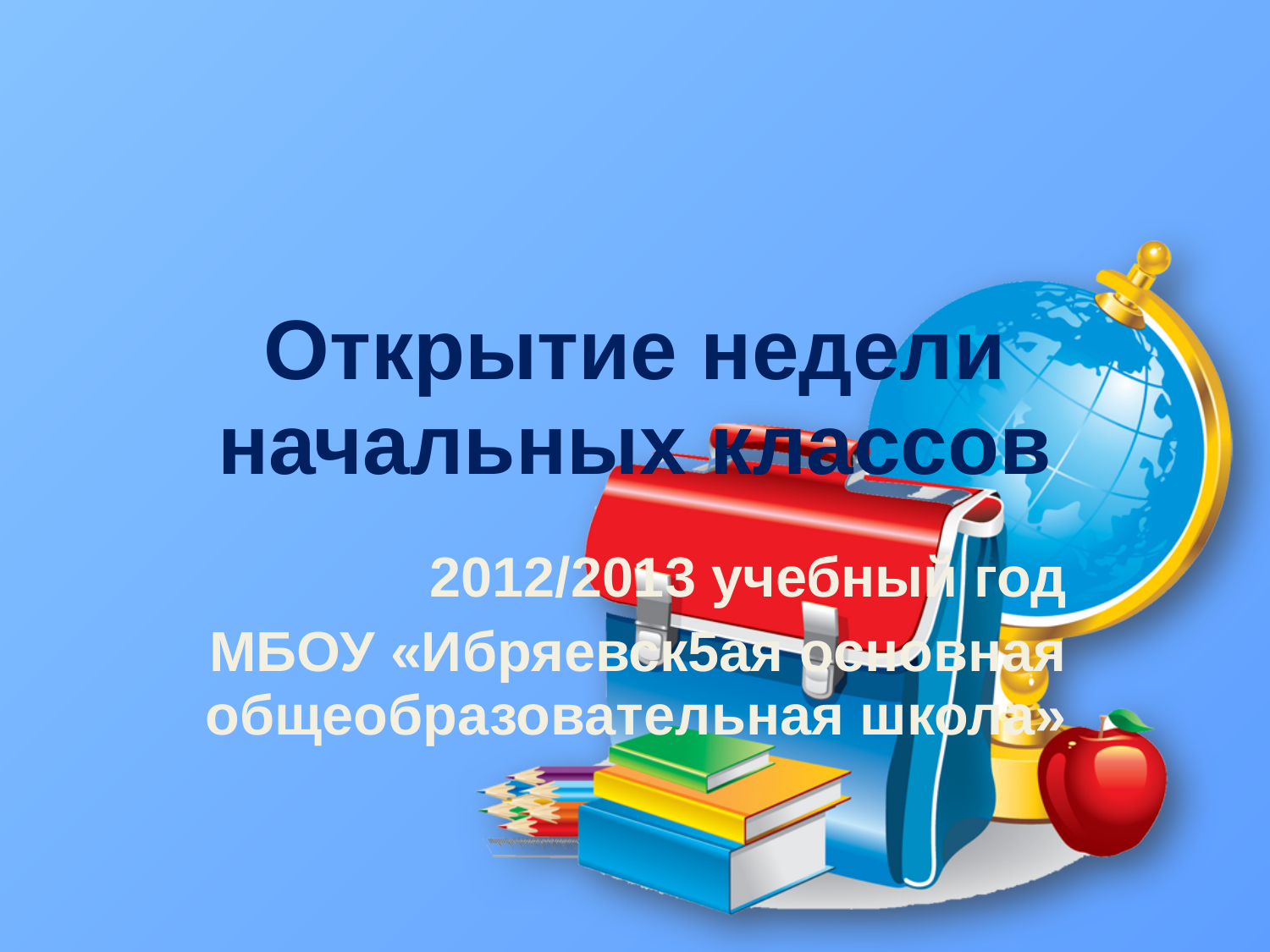

# Открытие недели начальных классов
2012/2013 учебный год
МБОУ «Ибряевск5ая основная общеобразовательная школа»